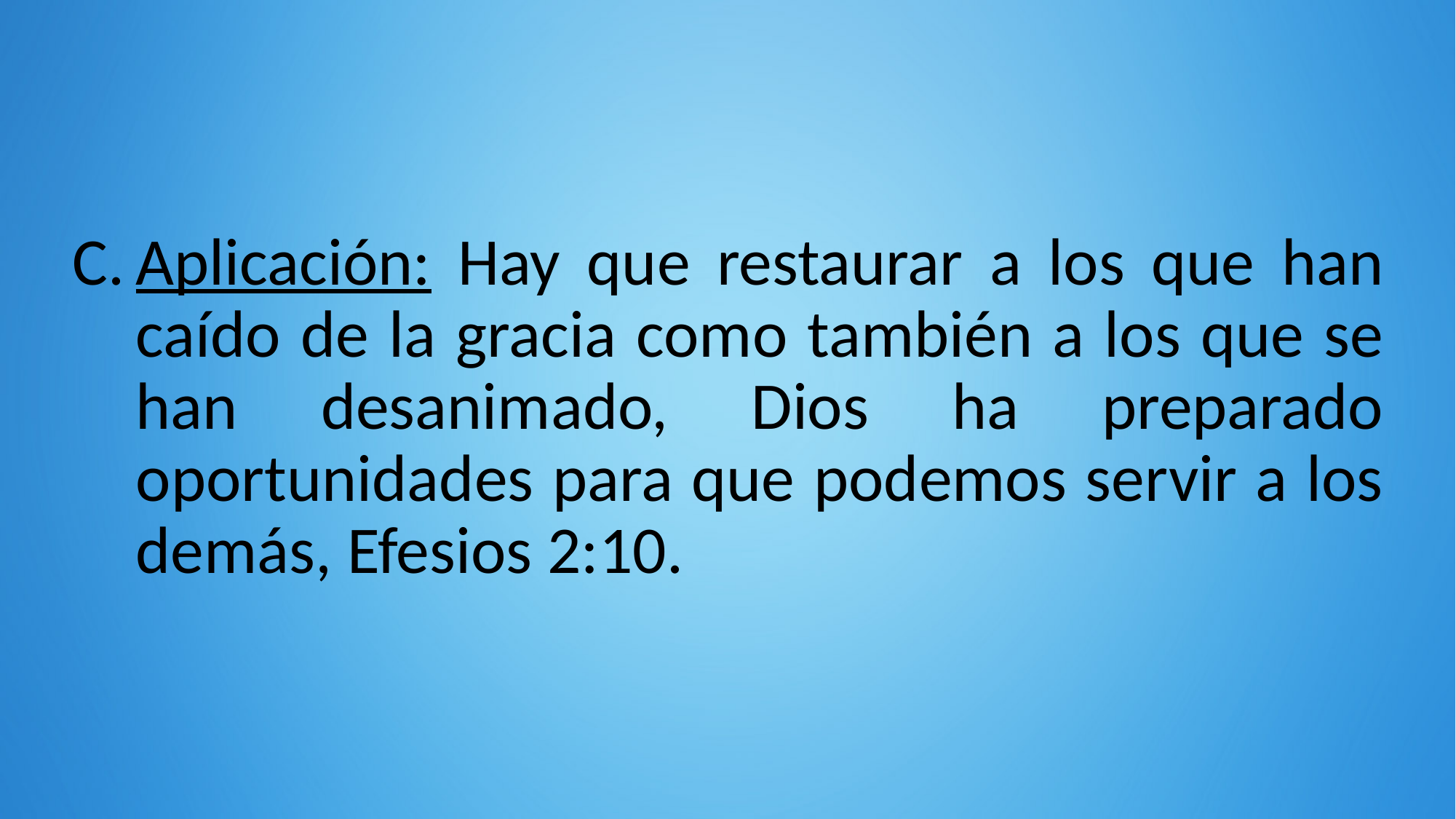

Aplicación: Hay que restaurar a los que han caído de la gracia como también a los que se han desanimado, Dios ha preparado oportunidades para que podemos servir a los demás, Efesios 2:10.